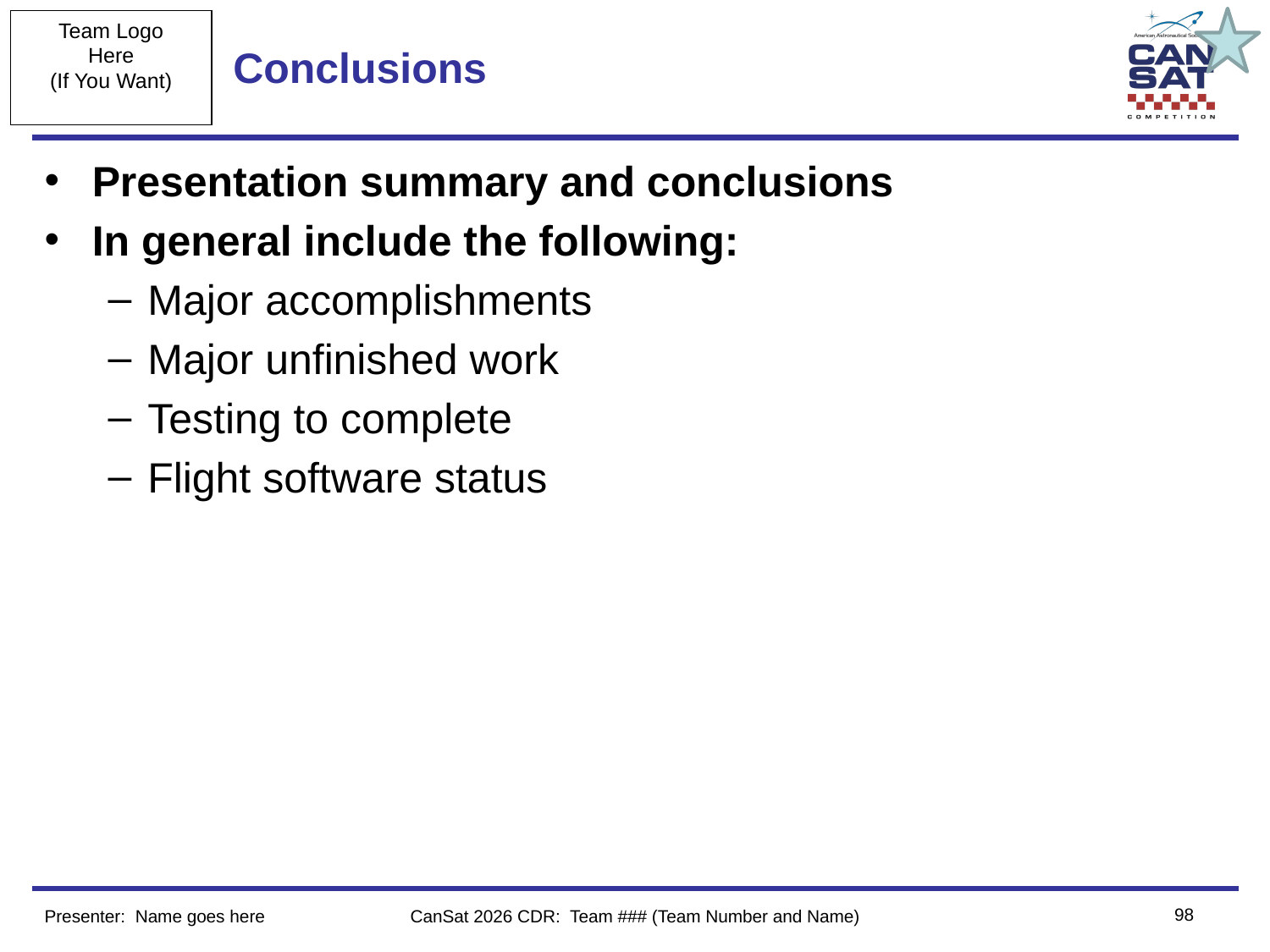

# Conclusions

Presentation summary and conclusions
In general include the following:
Major accomplishments
Major unfinished work
Testing to complete
Flight software status

98
Presenter:  Name goes here
CanSat 2026 CDR:  Team ### (Team Number and Name)